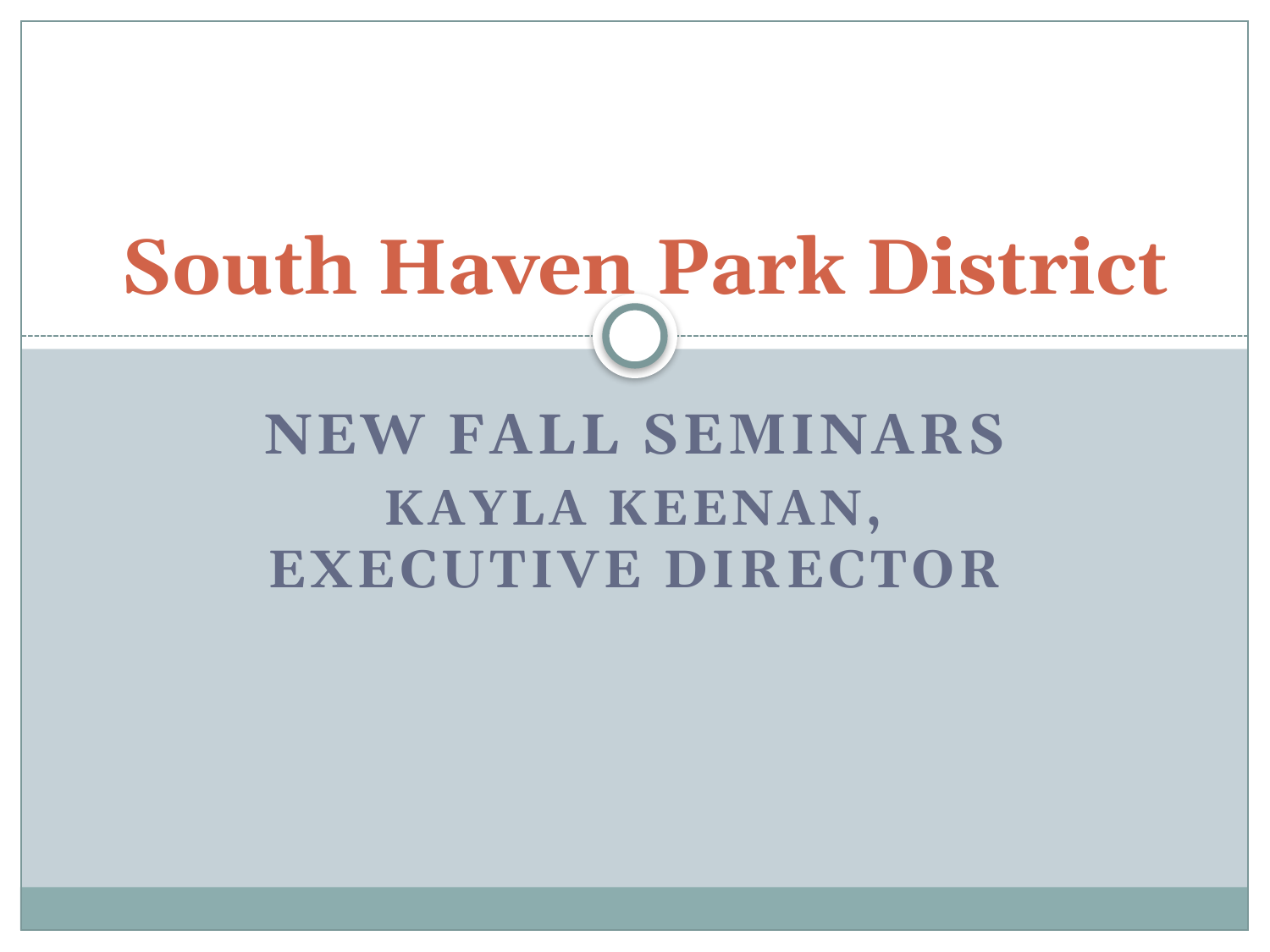

# South Haven Park District
New fall Seminars
Kayla Keenan, executive Director